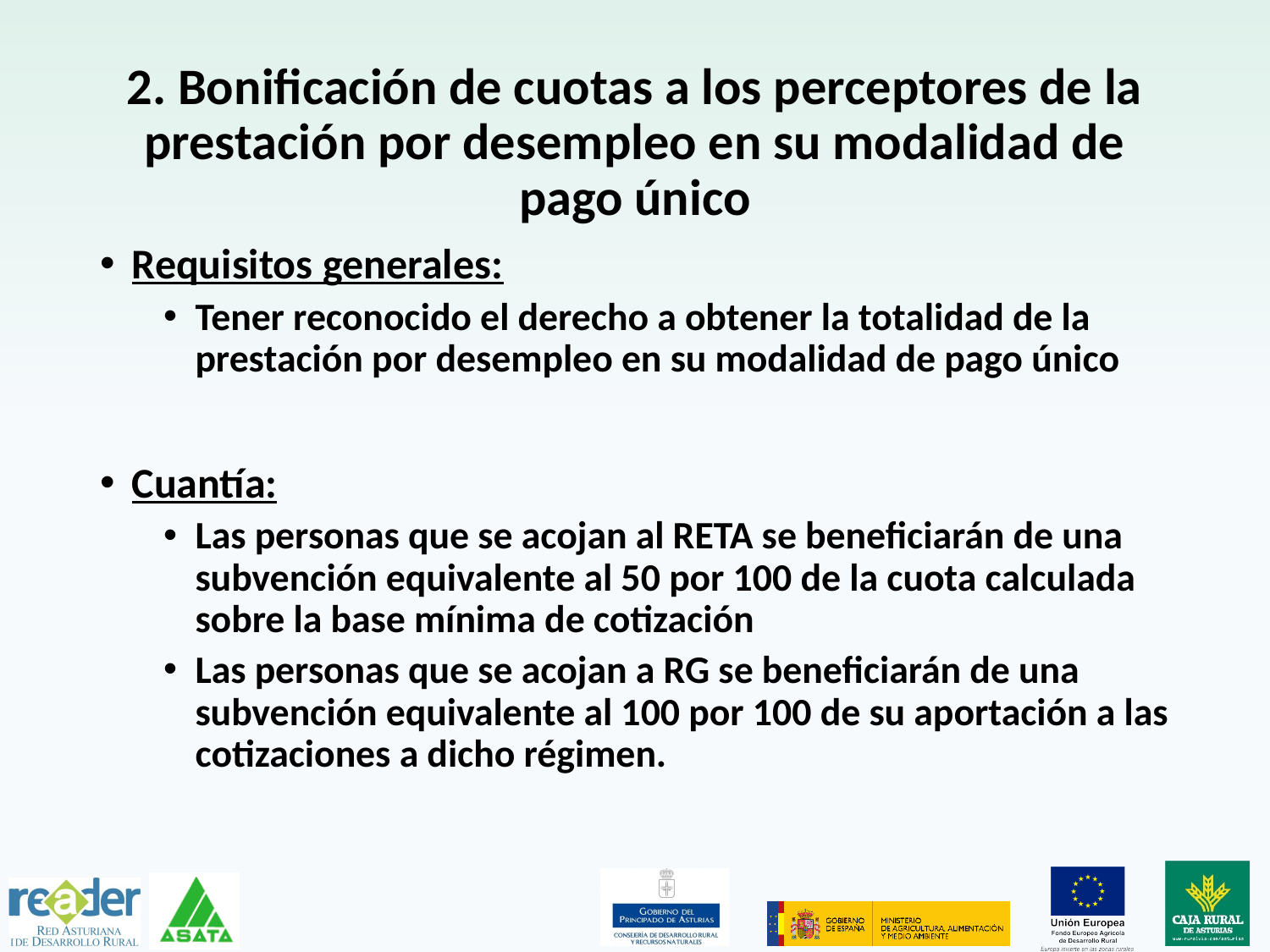

# 2. Bonificación de cuotas a los perceptores de la prestación por desempleo en su modalidad de pago único
Requisitos generales:
Tener reconocido el derecho a obtener la totalidad de la prestación por desempleo en su modalidad de pago único

Cuantía:
Las personas que se acojan al RETA se beneficiarán de una subvención equivalente al 50 por 100 de la cuota calculada sobre la base mínima de cotización
Las personas que se acojan a RG se beneficiarán de una subvención equivalente al 100 por 100 de su aportación a las cotizaciones a dicho régimen.